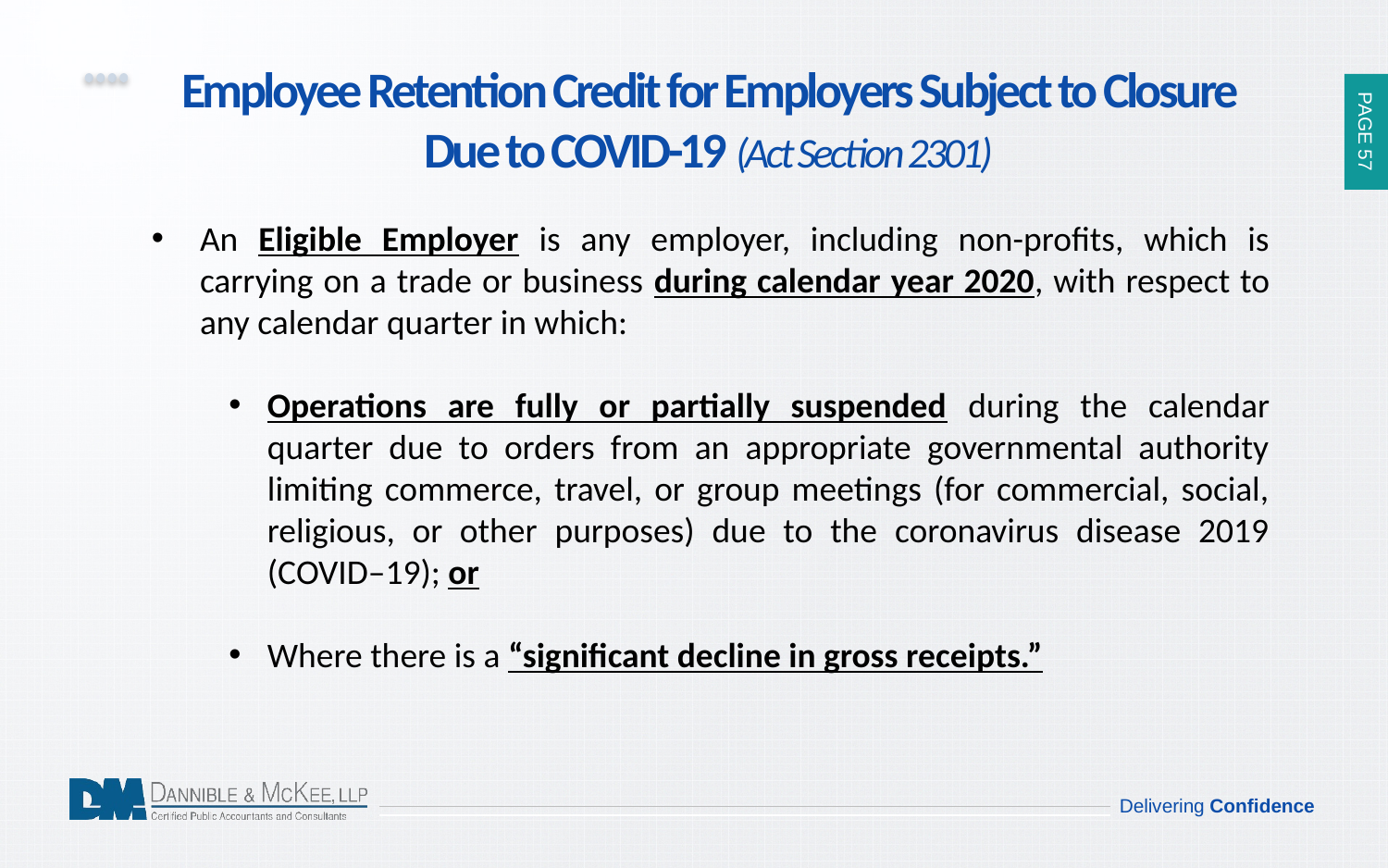

Employee Retention Credit for Employers Subject to Closure Due to COVID-19 (Act Section 2301)

An Eligible Employer is any employer, including non-profits, which is carrying on a trade or business during calendar year 2020, with respect to any calendar quarter in which:

Operations are fully or partially suspended during the calendar quarter due to orders from an appropriate governmental authority limiting commerce, travel, or group meetings (for commercial, social, religious, or other purposes) due to the coronavirus disease 2019 (COVID–19); or

Where there is a “significant decline in gross receipts.”